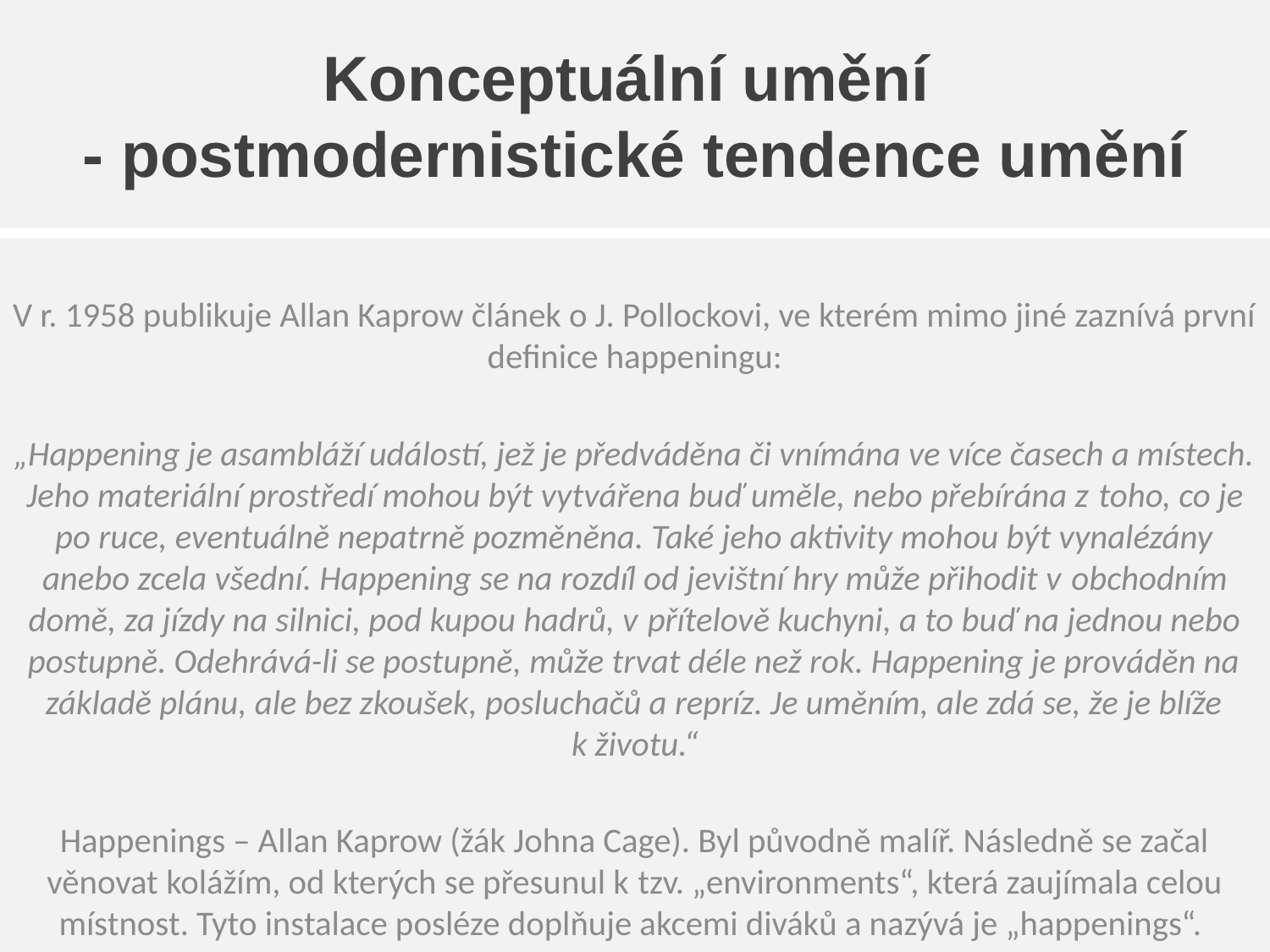

# Konceptuální umění - postmodernistické tendence umění

V r. 1958 publikuje Allan Kaprow článek o J. Pollockovi, ve kterém mimo jiné zaznívá první definice happeningu:

„Happening je asambláží událostí, jež je předváděna či vnímána ve více časech a místech. Jeho materiální prostředí mohou být vytvářena buď uměle, nebo přebírána z toho, co je po ruce, eventuálně nepatrně pozměněna. Také jeho aktivity mohou být vynalézány anebo zcela všední. Happening se na rozdíl od jevištní hry může přihodit v obchodním domě, za jízdy na silnici, pod kupou hadrů, v přítelově kuchyni, a to buď na jednou nebo postupně. Odehrává-li se postupně, může trvat déle než rok. Happening je prováděn na základě plánu, ale bez zkoušek, posluchačů a repríz. Je uměním, ale zdá se, že je blíže k životu.“

Happenings – Allan Kaprow (žák Johna Cage). Byl původně malíř. Následně se začal věnovat kolážím, od kterých se přesunul k tzv. „environments“, která zaujímala celou místnost. Tyto instalace posléze doplňuje akcemi diváků a nazývá je „happenings“.